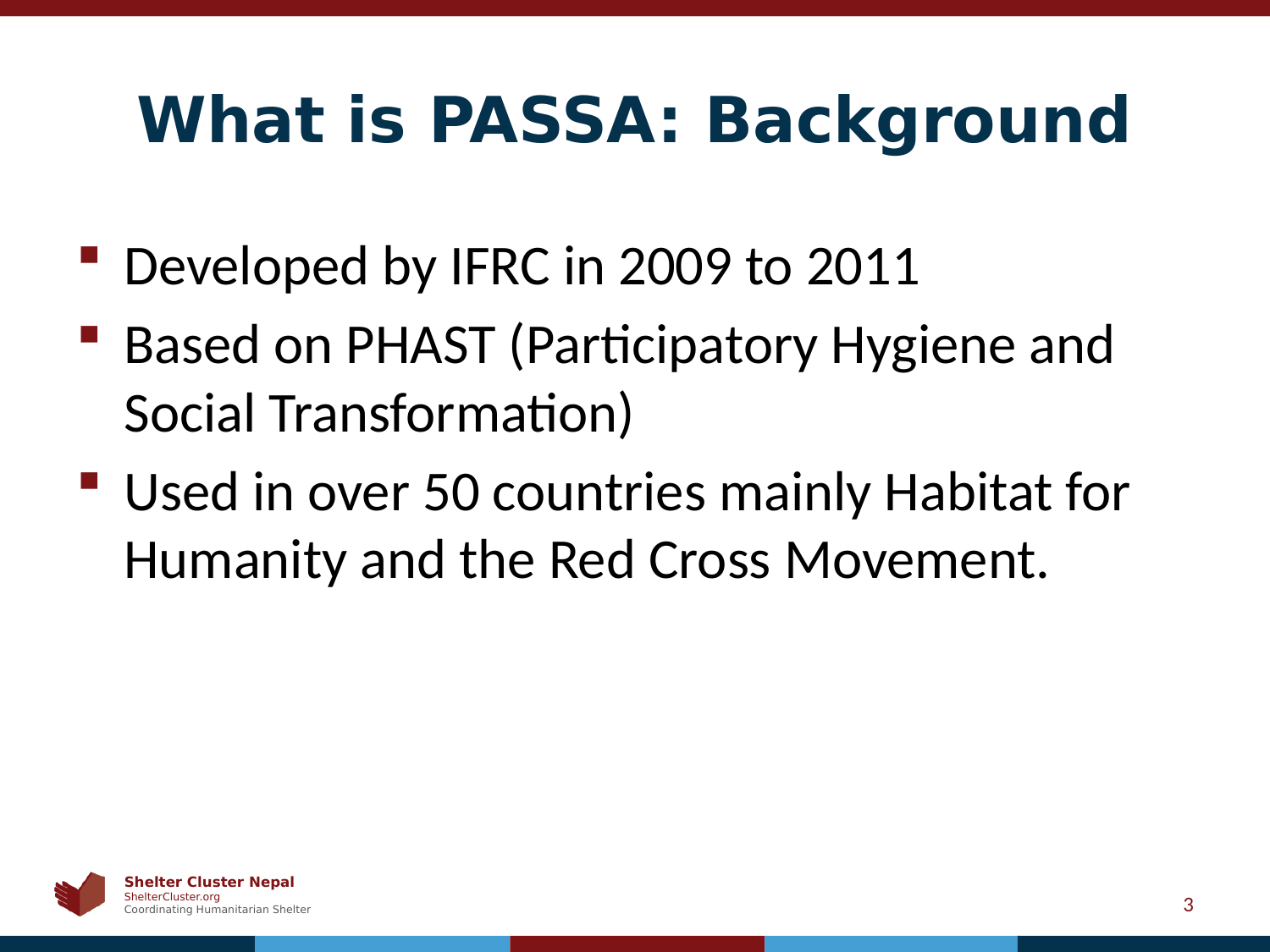

# What is PASSA: Background
Developed by IFRC in 2009 to 2011
Based on PHAST (Participatory Hygiene and Social Transformation)
Used in over 50 countries mainly Habitat for Humanity and the Red Cross Movement.
3